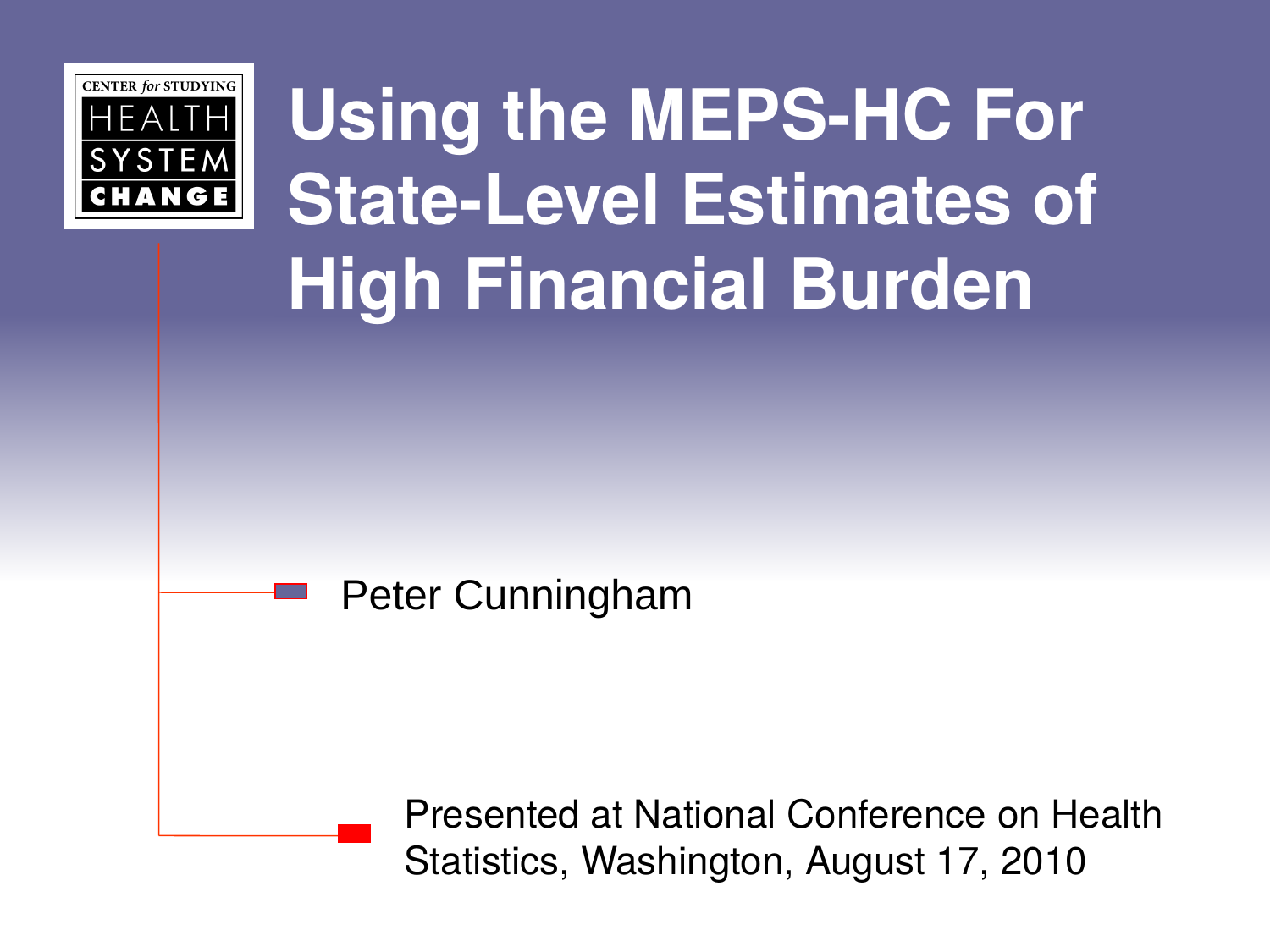

# Using the MEPS-HC For State-Level Estimates of High Financial Burden
Peter Cunningham
Presented at National Conference on Health Statistics, Washington, August 17, 2010